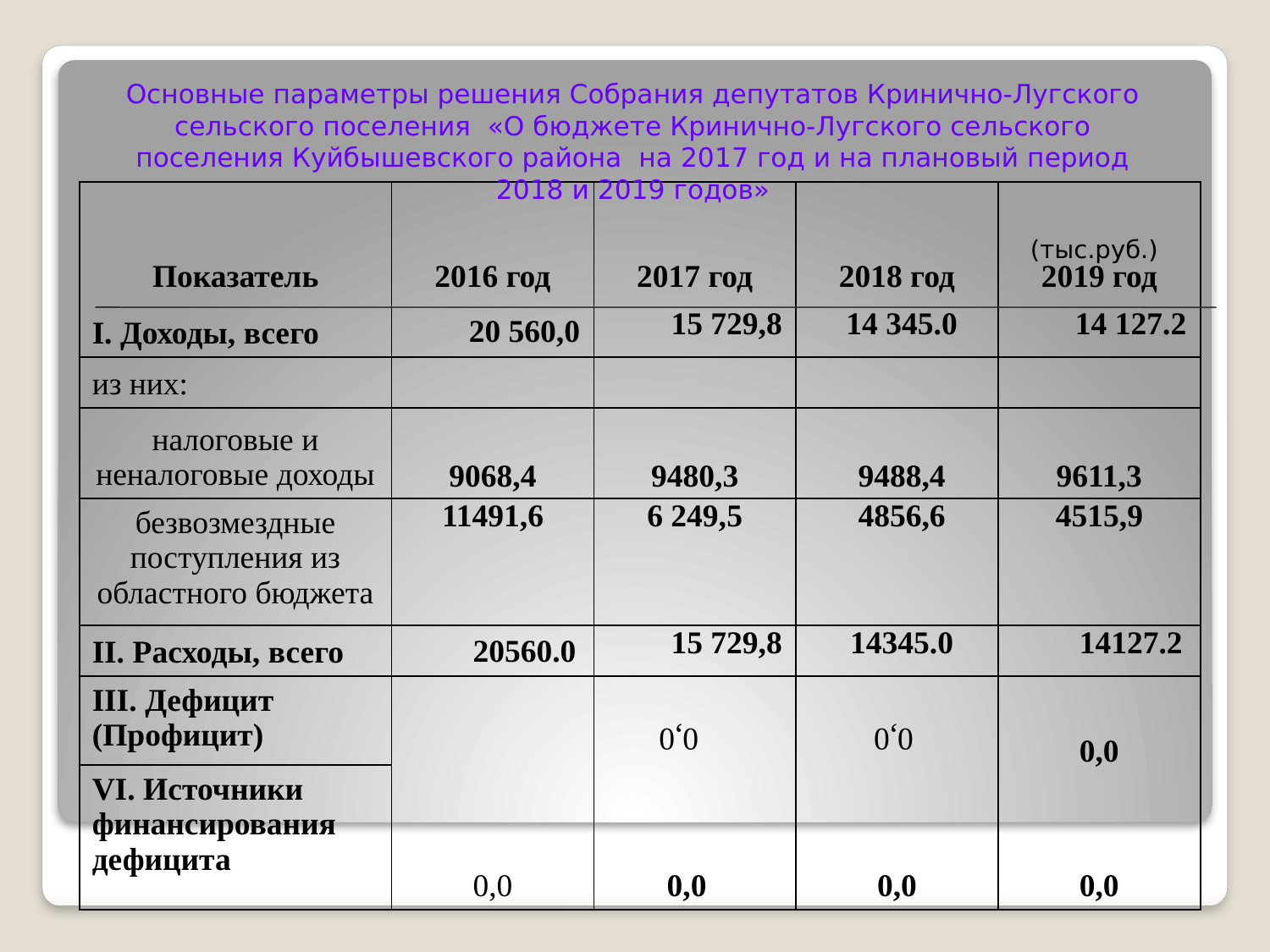

Основные параметры решения Собрания депутатов Кринично-Лугского сельского поселения  «О бюджете Кринично-Лугского сельского поселения Куйбышевского района  на 2017 год и на плановый период 2018 и 2019 годов»

(тыс.руб.)
| Показатель | 2016 год | 2017 год | 2018 год | 2019 год |
| --- | --- | --- | --- | --- |
| I. Доходы, всего | 20 560,0 | 15 729,8 | 14 345.0 | 14 127.2 |
| из них: |  |  |  |  |
| налоговые и неналоговые доходы |  |  |  |  |
|  | 9068,4 | 9480,3 | 9488,4 | 9611,3 |
| безвозмездные поступления из областного бюджета | 11491,6 | 6 249,5 | 4856,6 | 4515,9 |
| II. Расходы, всего | 20560.0 | 15 729,8 | 14345.0 | 14127.2 |
| III. Дефицит (Профицит) | 0,0 | 0,0 | 0,0 | 0,0 0,0 |
| VI. Источники финансирования дефицита |  |  |  |  |
 0,0
0,0